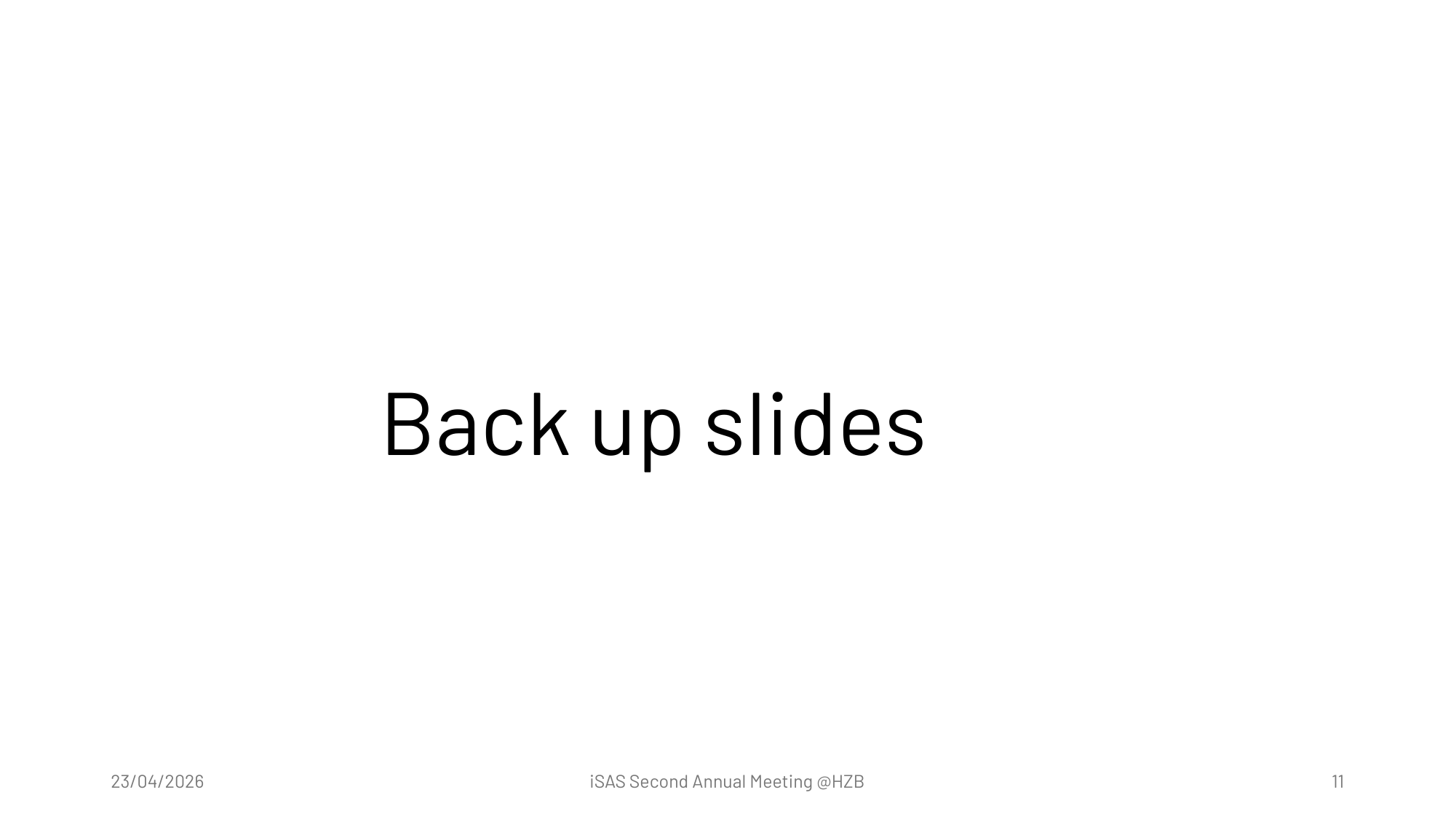

Back up slides
23/04/2026
iSAS Second Annual Meeting @HZB
11